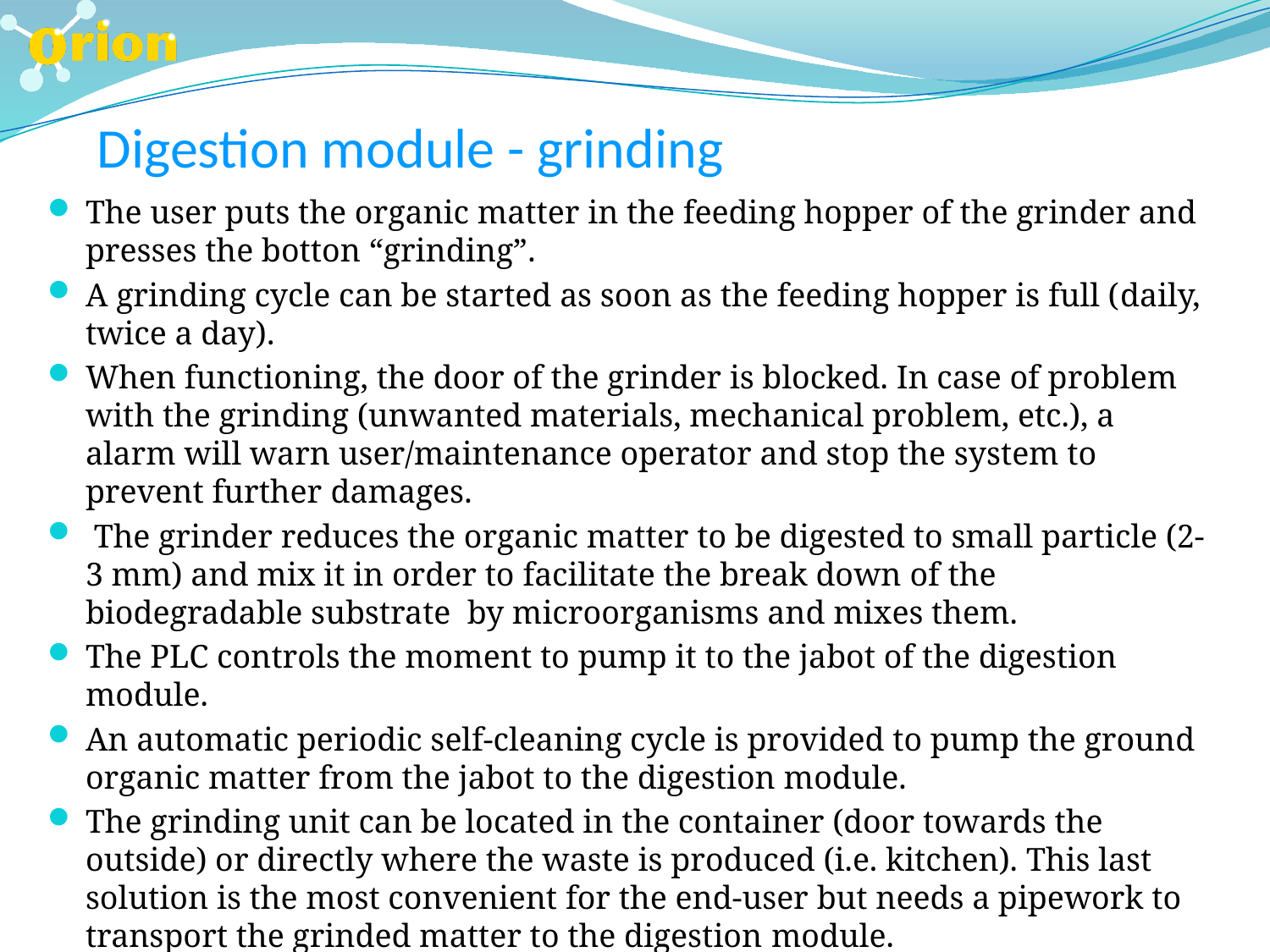

Digestion module - grinding
The user puts the organic matter in the feeding hopper of the grinder and presses the botton “grinding”.
A grinding cycle can be started as soon as the feeding hopper is full (daily, twice a day).
When functioning, the door of the grinder is blocked. In case of problem with the grinding (unwanted materials, mechanical problem, etc.), a alarm will warn user/maintenance operator and stop the system to prevent further damages.
 The grinder reduces the organic matter to be digested to small particle (2-3 mm) and mix it in order to facilitate the break down of the biodegradable substrate  by microorganisms and mixes them.
The PLC controls the moment to pump it to the jabot of the digestion module.
An automatic periodic self-cleaning cycle is provided to pump the ground organic matter from the jabot to the digestion module.
The grinding unit can be located in the container (door towards the outside) or directly where the waste is produced (i.e. kitchen). This last solution is the most convenient for the end-user but needs a pipework to transport the grinded matter to the digestion module.